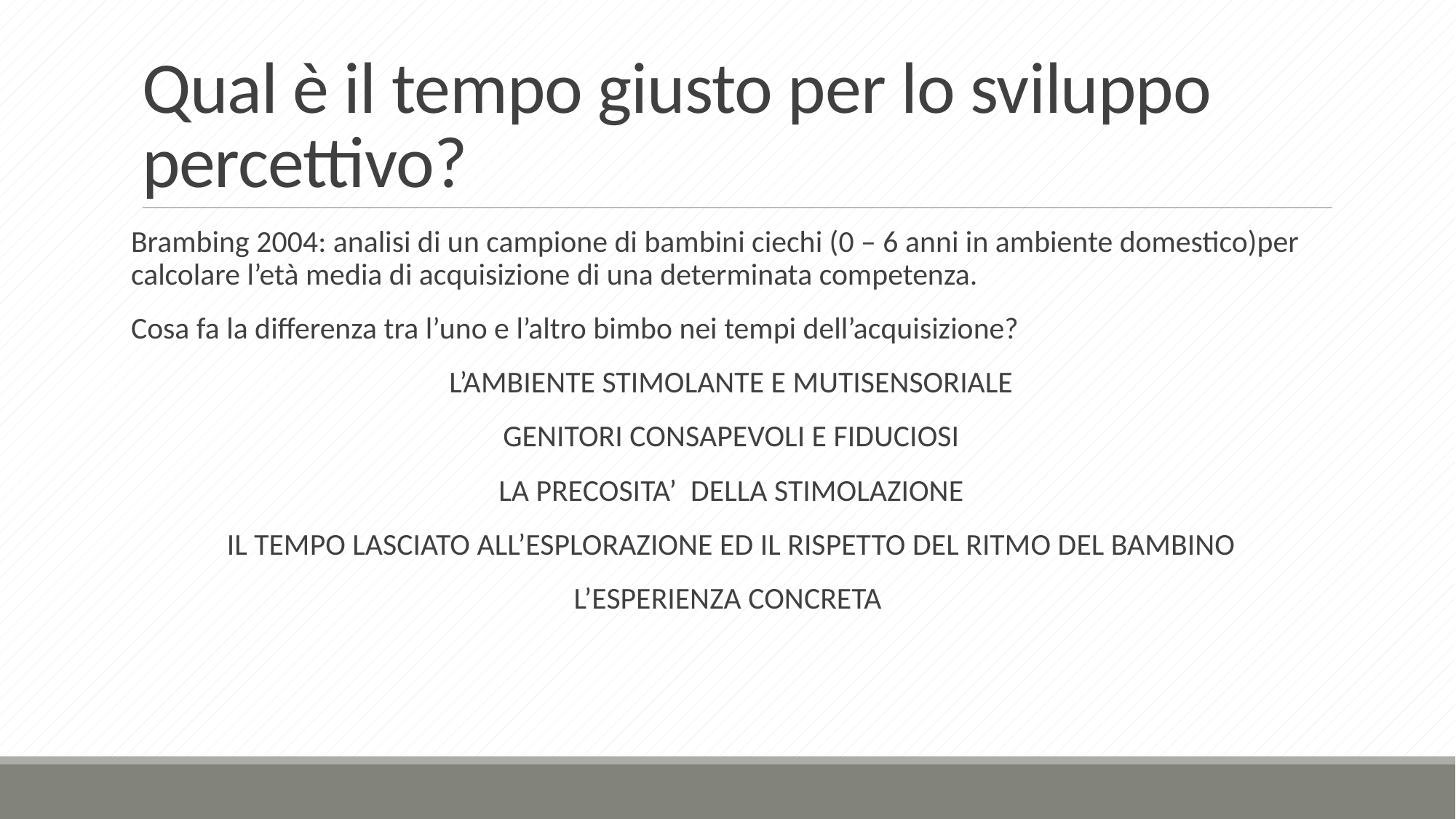

# Qual è il tempo giusto per lo sviluppo percettivo?
Brambing 2004: analisi di un campione di bambini ciechi (0 – 6 anni in ambiente domestico)per calcolare l’età media di acquisizione di una determinata competenza.
Cosa fa la differenza tra l’uno e l’altro bimbo nei tempi dell’acquisizione?
L’AMBIENTE STIMOLANTE E MUTISENSORIALE
GENITORI CONSAPEVOLI E FIDUCIOSI
LA PRECOSITA’  DELLA STIMOLAZIONE
IL TEMPO LASCIATO ALL’ESPLORAZIONE ED IL RISPETTO DEL RITMO DEL BAMBINO
L’ESPERIENZA CONCRETA